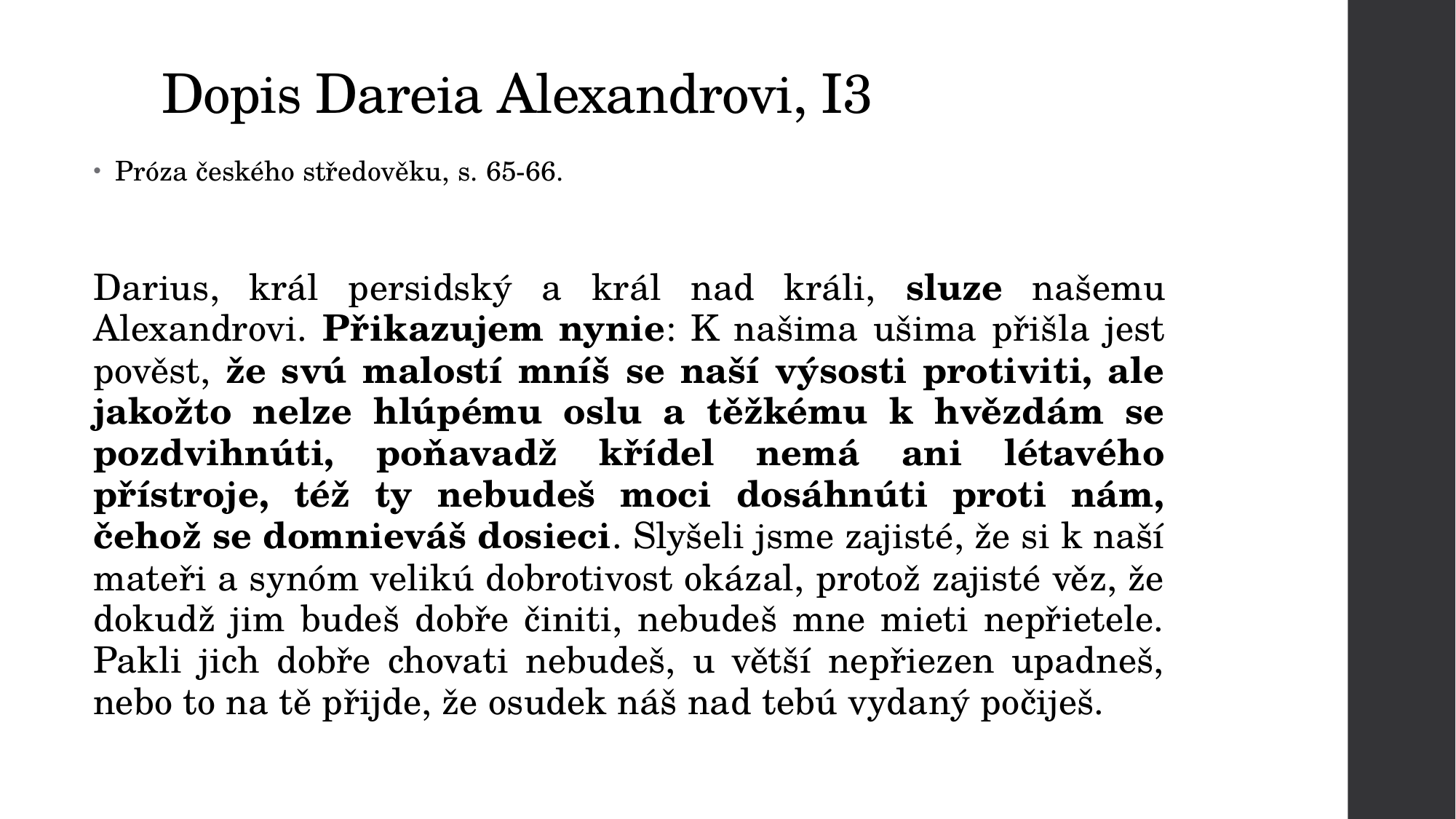

# Dopis Dareia Alexandrovi, I3
Próza českého středověku, s. 65-66.

Darius, král persidský a král nad králi, sluze našemu Alexandrovi. Přikazujem nynie: K našima ušima přišla jest pověst, že svú malostí mníš se naší výsosti protiviti, ale jakožto nelze hlúpému oslu a těžkému k hvězdám se pozdvihnúti, poňavadž křídel nemá ani létavého přístroje, též ty nebudeš moci dosáhnúti proti nám, čehož se domnieváš dosieci. Slyšeli jsme zajisté, že si k naší mateři a synóm velikú dobrotivost okázal, protož zajisté věz, že dokudž jim budeš dobře činiti, nebudeš mne mieti nepřietele. Pakli jich dobře chovati nebudeš, u větší nepřiezen upadneš, nebo to na tě přijde, že osudek náš nad tebú vydaný počiješ.